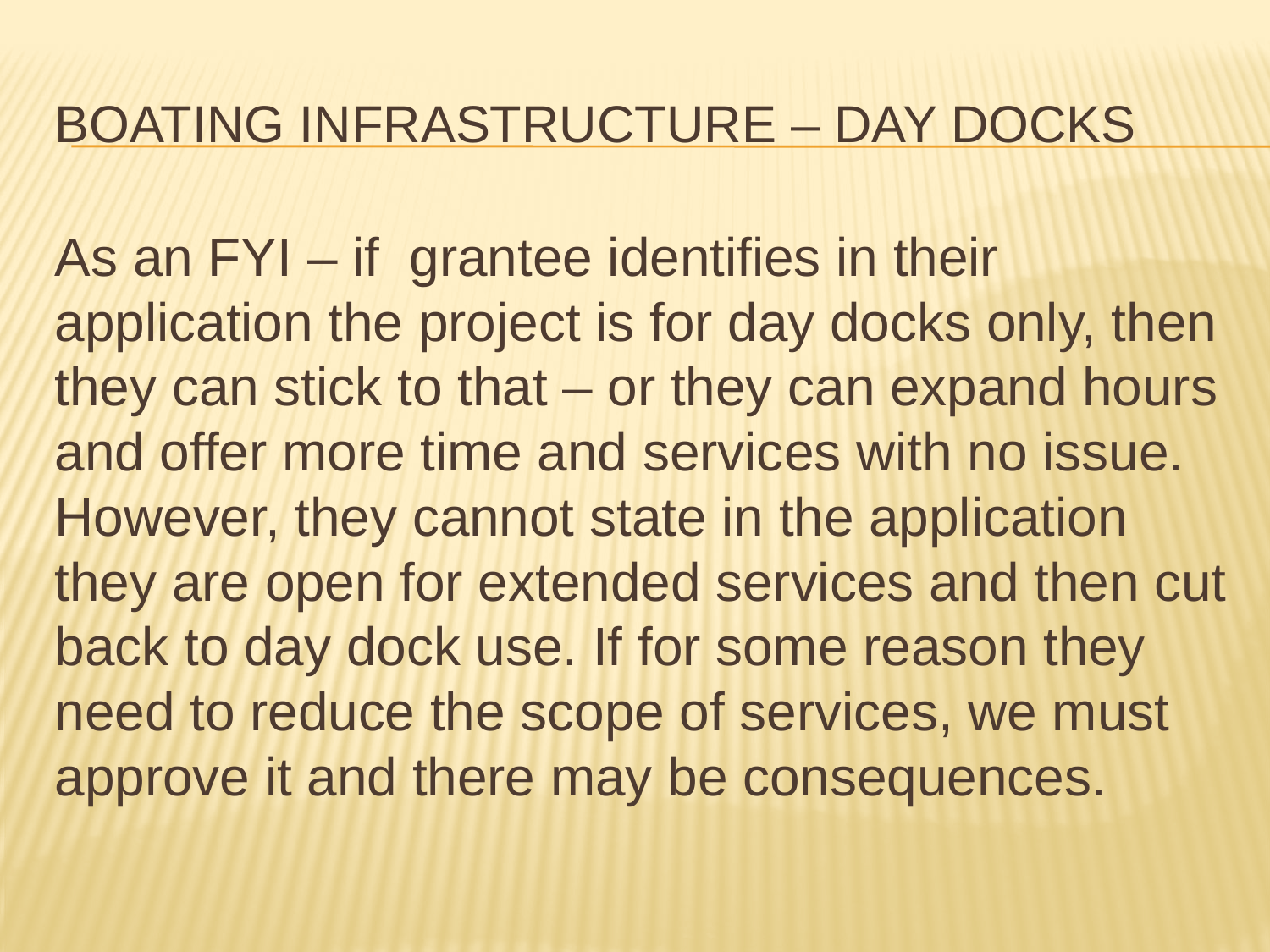

# Boating Infrastructure – Day Docks
As an FYI – if  grantee identifies in their application the project is for day docks only, then they can stick to that – or they can expand hours and offer more time and services with no issue. However, they cannot state in the application they are open for extended services and then cut back to day dock use. If for some reason they need to reduce the scope of services, we must approve it and there may be consequences.